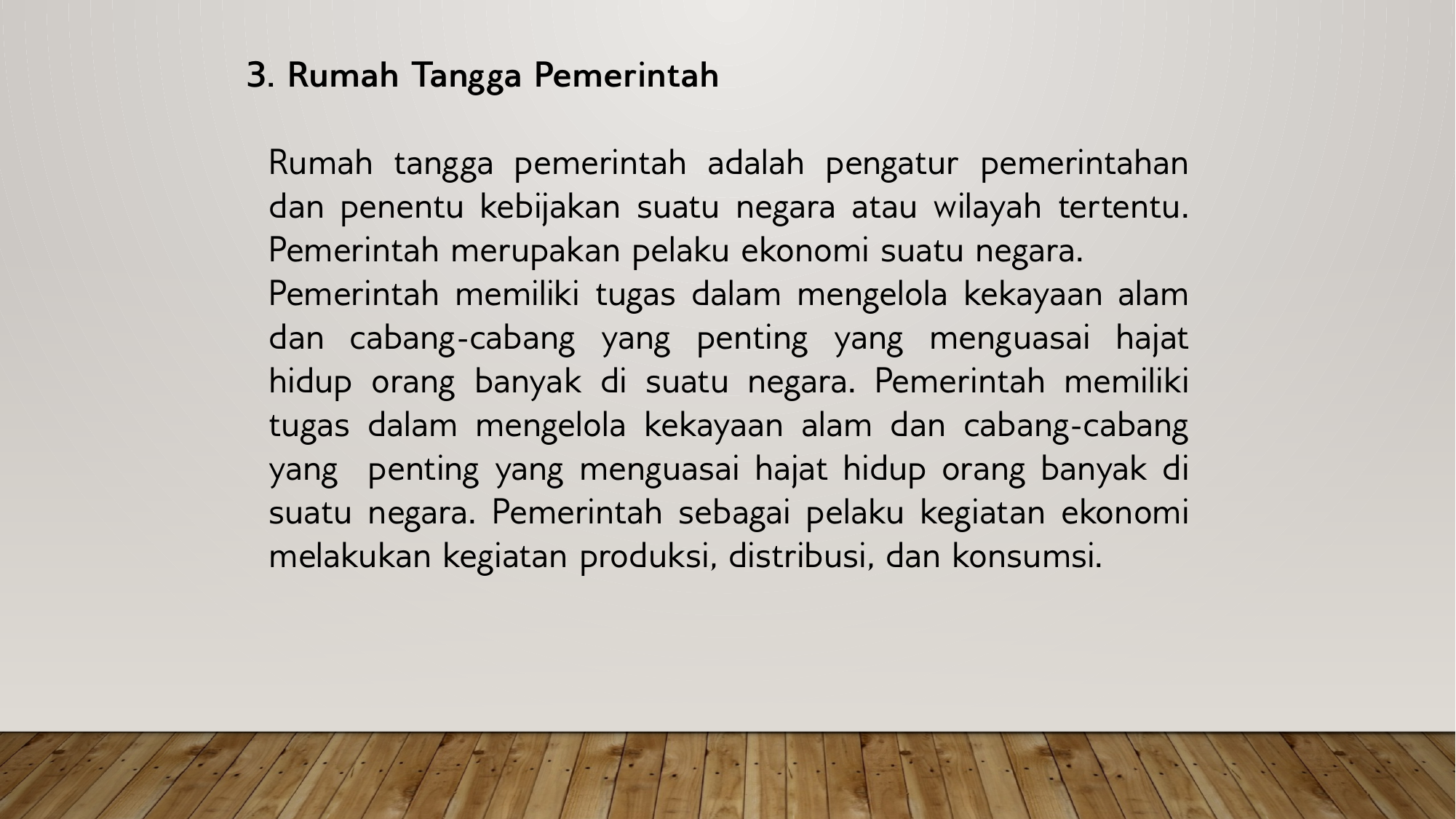

3. Rumah Tangga Pemerintah

Rumah tangga pemerintah adalah pengatur pemerintahan dan penentu kebijakan suatu negara atau wilayah tertentu. Pemerintah merupakan pelaku ekonomi suatu negara.
Pemerintah memiliki tugas dalam mengelola kekayaan alam dan cabang-cabang yang penting yang menguasai hajat hidup orang banyak di suatu negara. Pemerintah memiliki tugas dalam mengelola kekayaan alam dan cabang-cabang yang  penting yang menguasai hajat hidup orang banyak di suatu negara. Pemerintah sebagai pelaku kegiatan ekonomi melakukan kegiatan produksi, distribusi, dan konsumsi.